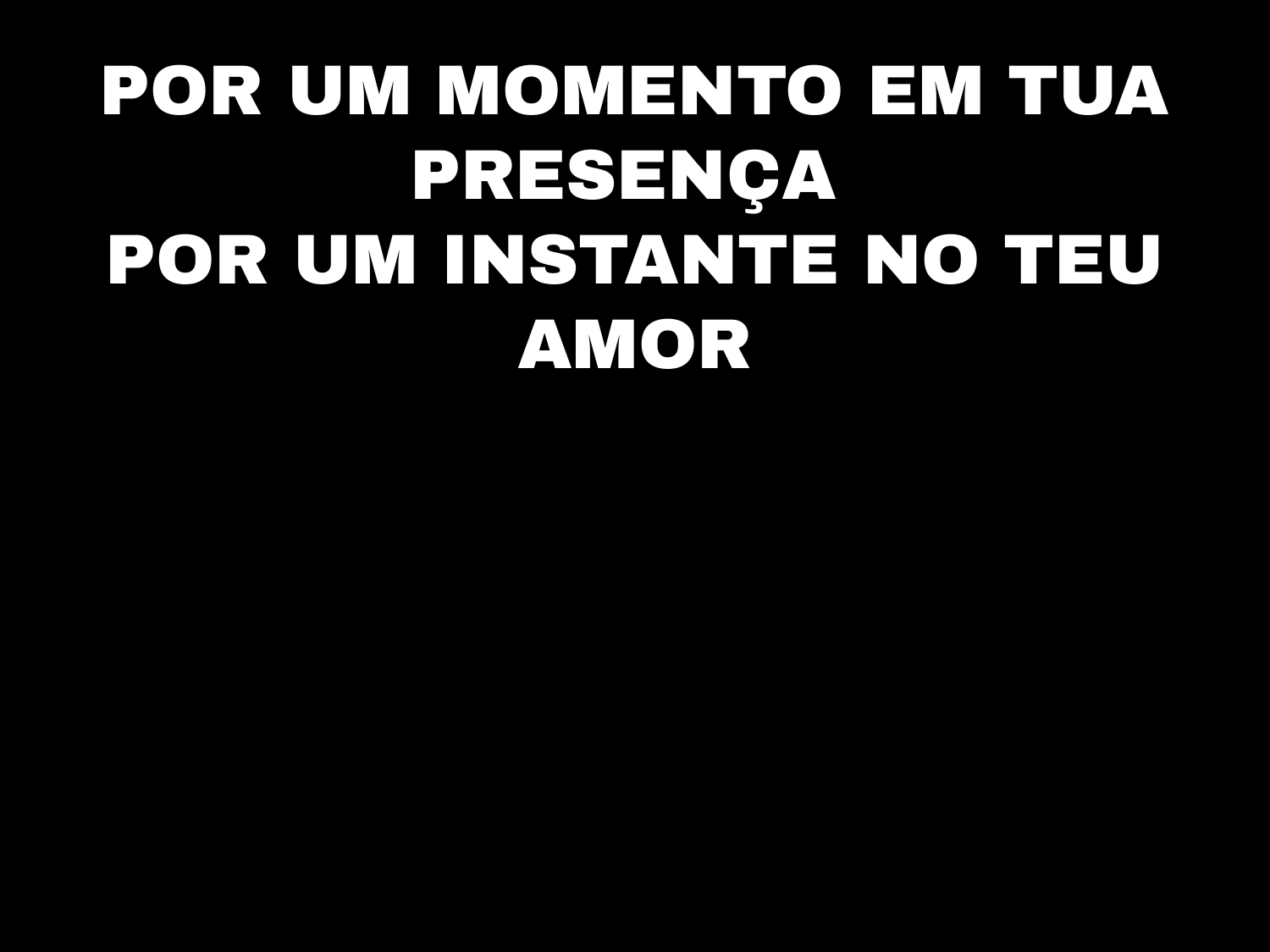

# POR UM MOMENTO EM TUA PRESENÇA POR UM INSTANTE NO TEU AMOR